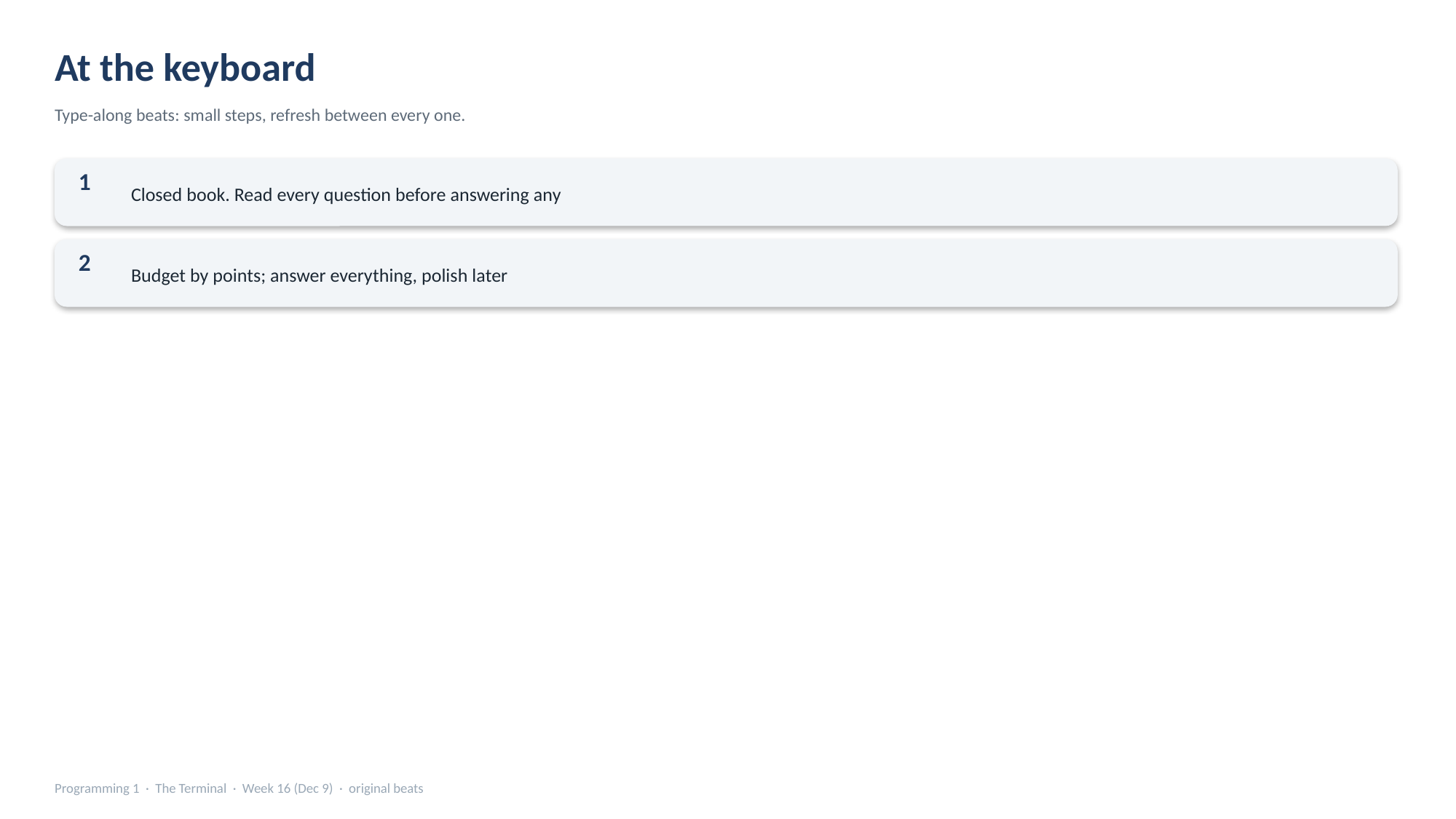

At the keyboard
Type-along beats: small steps, refresh between every one.

Closed book. Read every question before answering any
1

Budget by points; answer everything, polish later
2
Programming 1  ·  The Terminal  ·  Week 16 (Dec 9)  ·  original beats